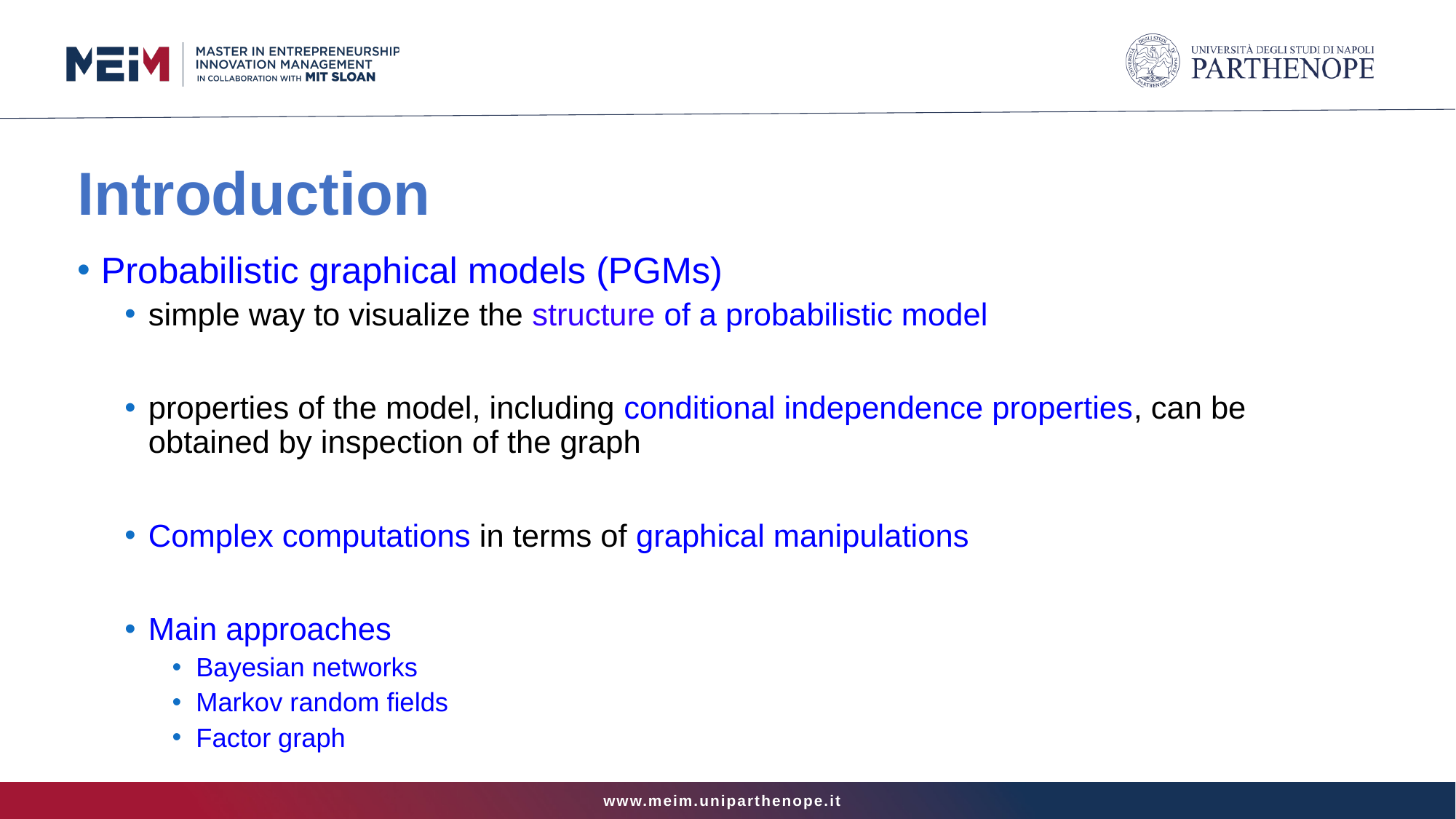

# Introduction
Probabilistic graphical models (PGMs)
simple way to visualize the structure of a probabilistic model

properties of the model, including conditional independence properties, can be obtained by inspection of the graph

Complex computations in terms of graphical manipulations

Main approaches
Bayesian networks
Markov random fields
Factor graph